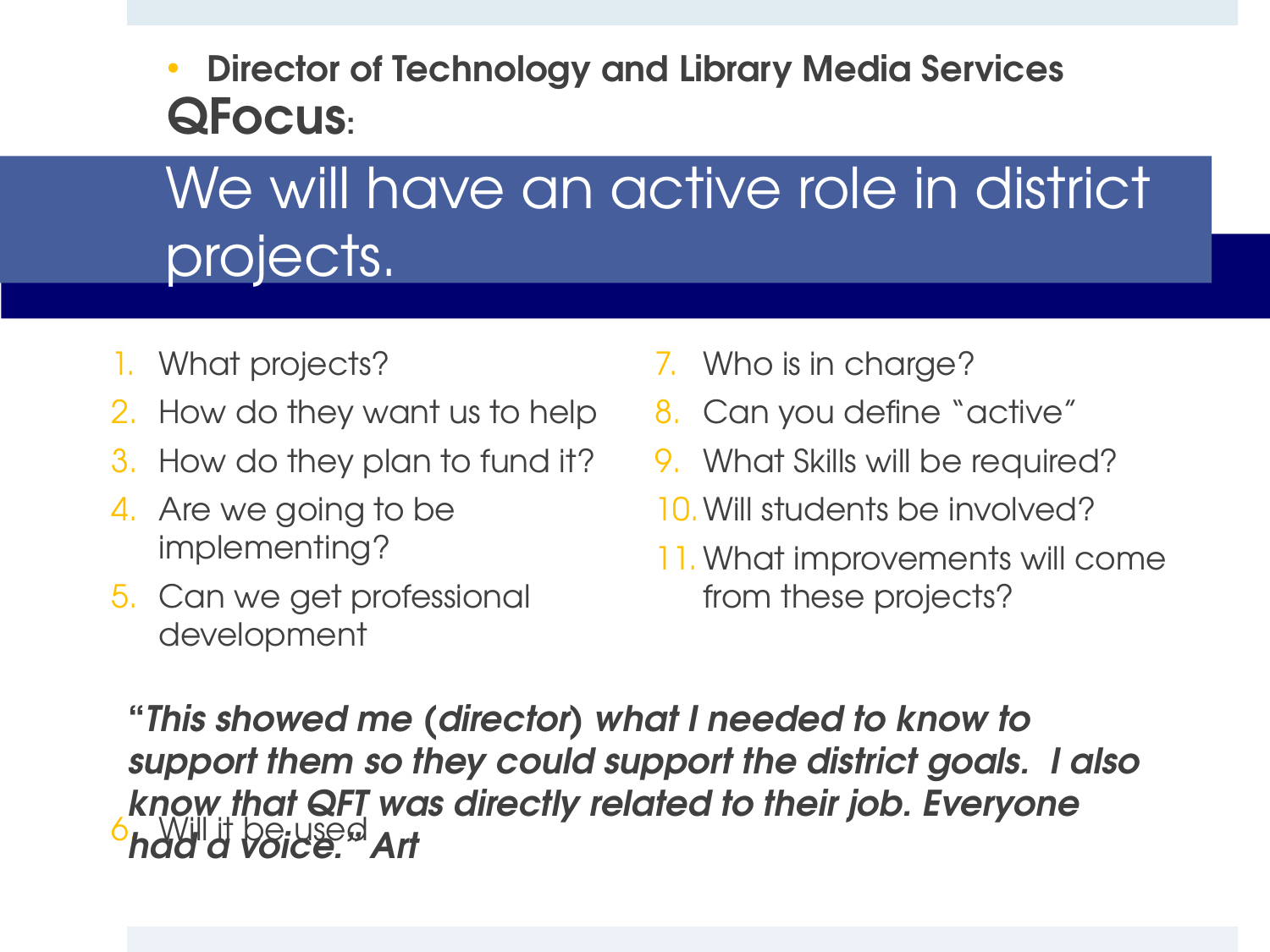

Director of Technology and Library Media Services
QFocus:
# We will have an active role in district projects.
What projects?
How do they want us to help
How do they plan to fund it?
Are we going to be implementing?
Can we get professional development

Will it be used
Who is in charge?
Can you define “active”
What Skills will be required?
Will students be involved?
What improvements will come from these projects?
“This showed me (director) what I needed to know to support them so they could support the district goals.  I also know that QFT was directly related to their job. Everyone had a voice.” Art